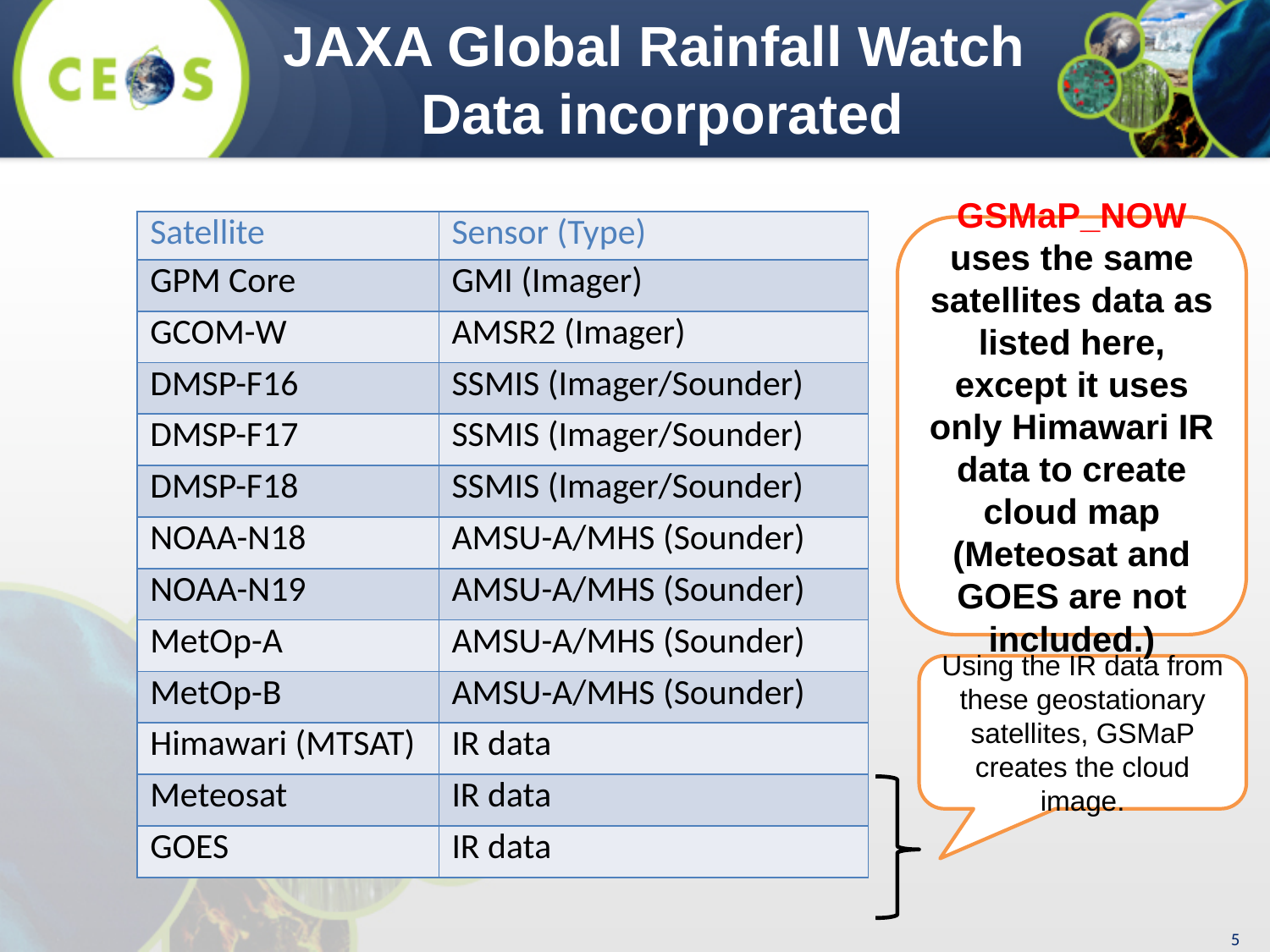

JAXA Global Rainfall Watch
Data incorporated
| Satellite | Sensor (Type) |
| --- | --- |
| GPM Core | GMI (Imager) |
| GCOM-W | AMSR2 (Imager) |
| DMSP-F16 | SSMIS (Imager/Sounder) |
| DMSP-F17 | SSMIS (Imager/Sounder) |
| DMSP-F18 | SSMIS (Imager/Sounder) |
| NOAA-N18 | AMSU-A/MHS (Sounder) |
| NOAA-N19 | AMSU-A/MHS (Sounder) |
| MetOp-A | AMSU-A/MHS (Sounder) |
| MetOp-B | AMSU-A/MHS (Sounder) |
| Himawari (MTSAT) | IR data |
| Meteosat | IR data |
| GOES | IR data |
GSMaP_NOW uses the same satellites data as listed here, except it uses only Himawari IR data to create cloud map (Meteosat and GOES are not included.)
Using the IR data from these geostationary satellites, GSMaP creates the cloud image.

5